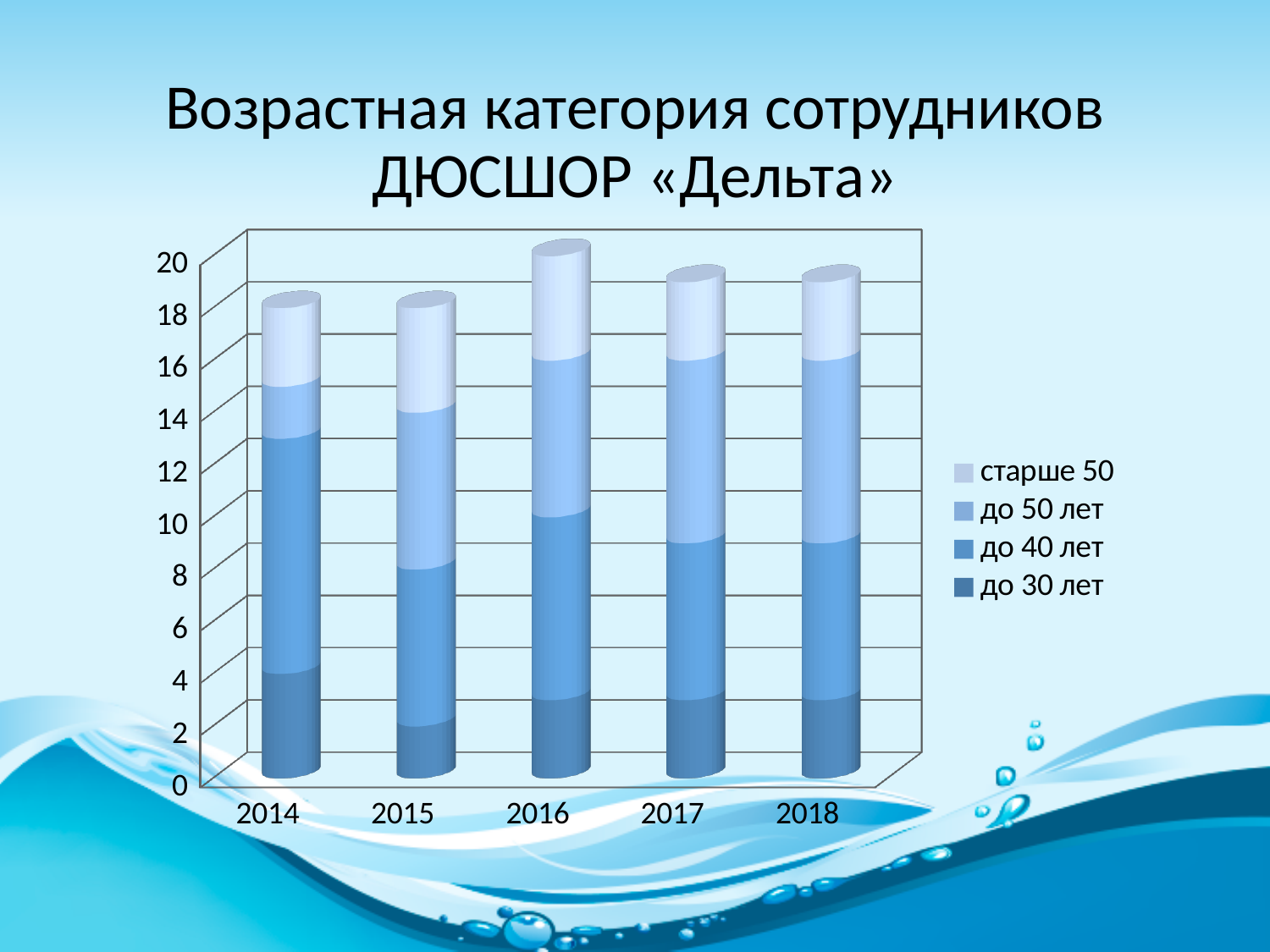

# Возрастная категория сотрудников ДЮСШОР «Дельта»

[unsupported chart]